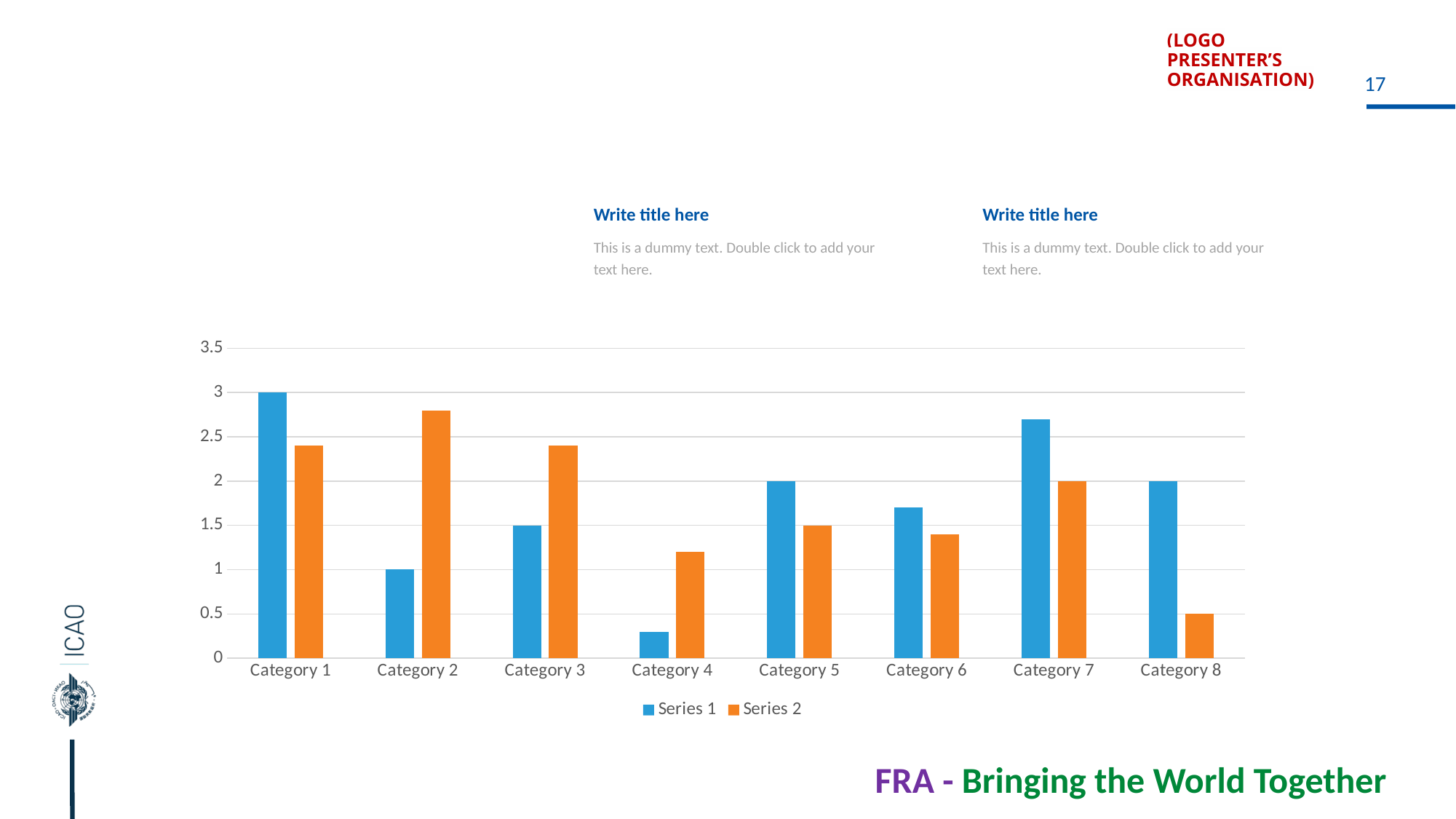

(LOGO PRESENTER’S ORGANISATION)

Write title here
This is a dummy text. Double click to add your text here.
Write title here
This is a dummy text. Double click to add your text here.

### Chart

| Category | Series 1 | Series 2 |
|---|---|---|
| Category 1 | 3.0 | 2.4 |
| Category 2 | 1.0 | 2.8 |
| Category 3 | 1.5 | 2.4 |
| Category 4 | 0.3 | 1.2 |
| Category 5 | 2.0 | 1.5 |
| Category 6 | 1.7 | 1.4 |
| Category 7 | 2.7 | 2.0 |
| Category 8 | 2.0 | 0.5 |